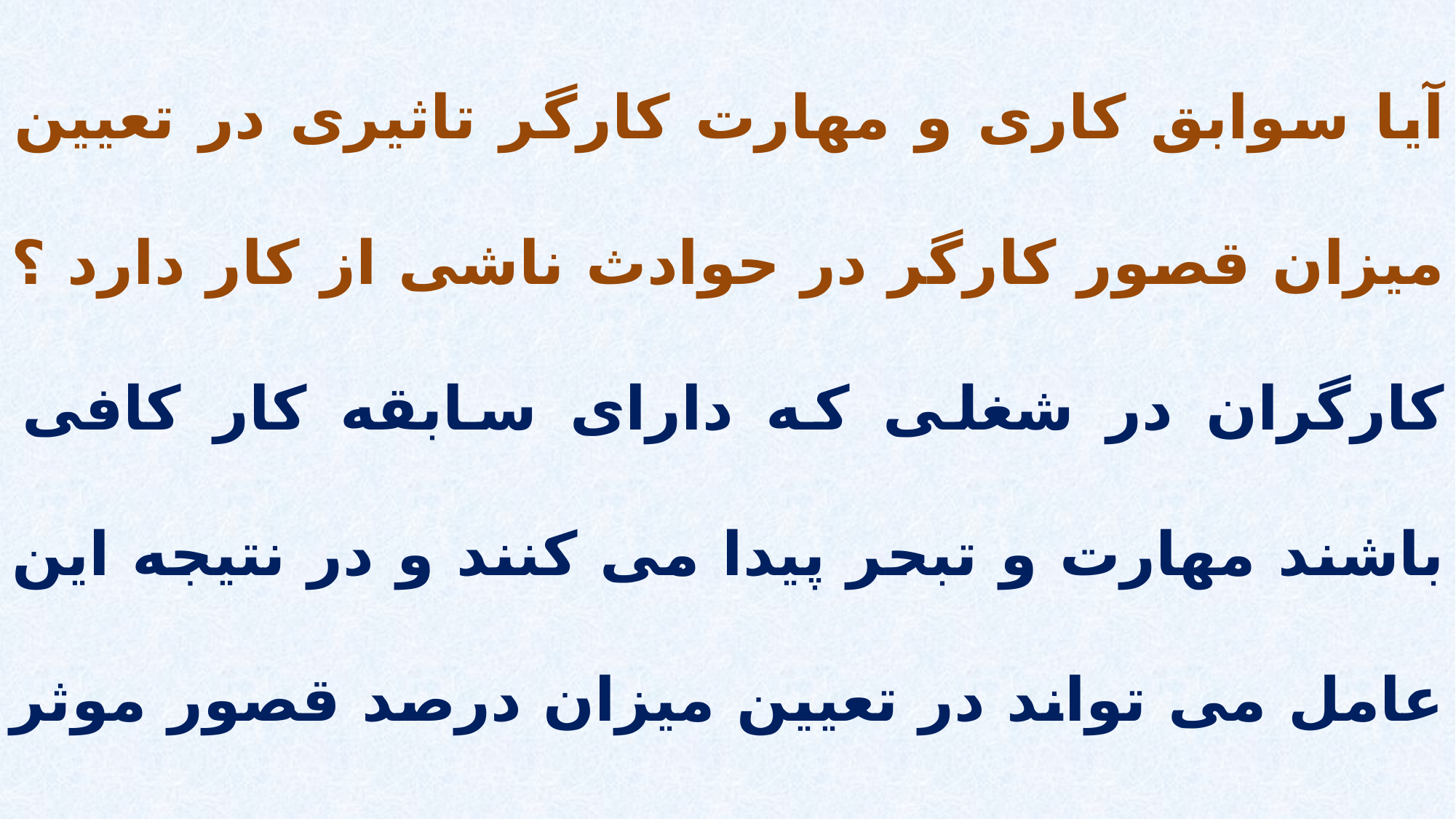

آیا سوابق کاری و مهارت کارگر تاثیری در تعیین میزان قصور کارگر در حوادث ناشی از کار دارد ؟
کارگران در شغلی که دارای سابقه کار کافی باشند مهارت و تبحر پیدا می کنند و در نتیجه این عامل می تواند در تعیین میزان درصد قصور موثر باشد .